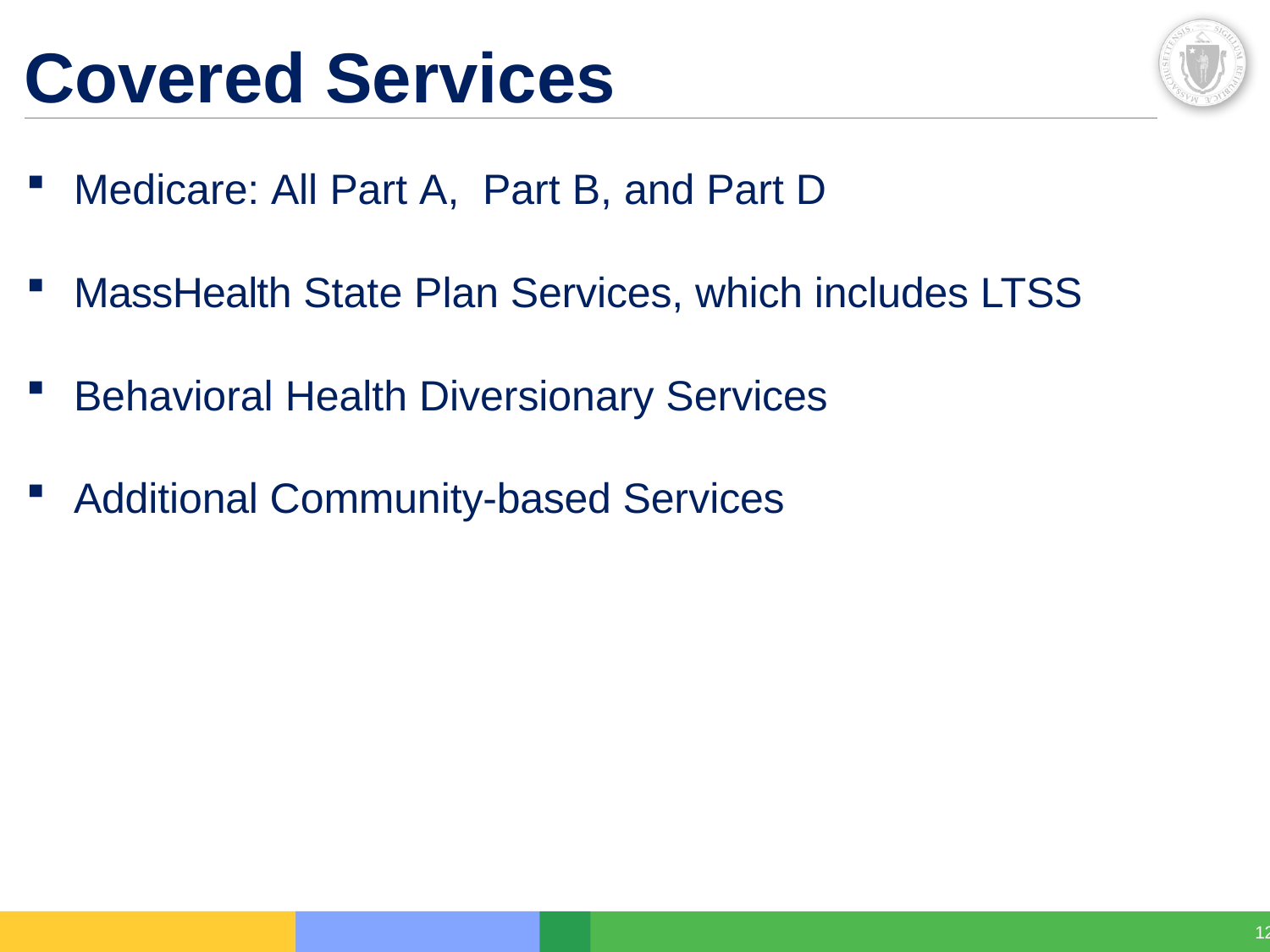

12
Covered Services
Medicare: All Part A,  Part B, and Part D

MassHealth State Plan Services, which includes LTSS

Behavioral Health Diversionary Services

Additional Community-based Services